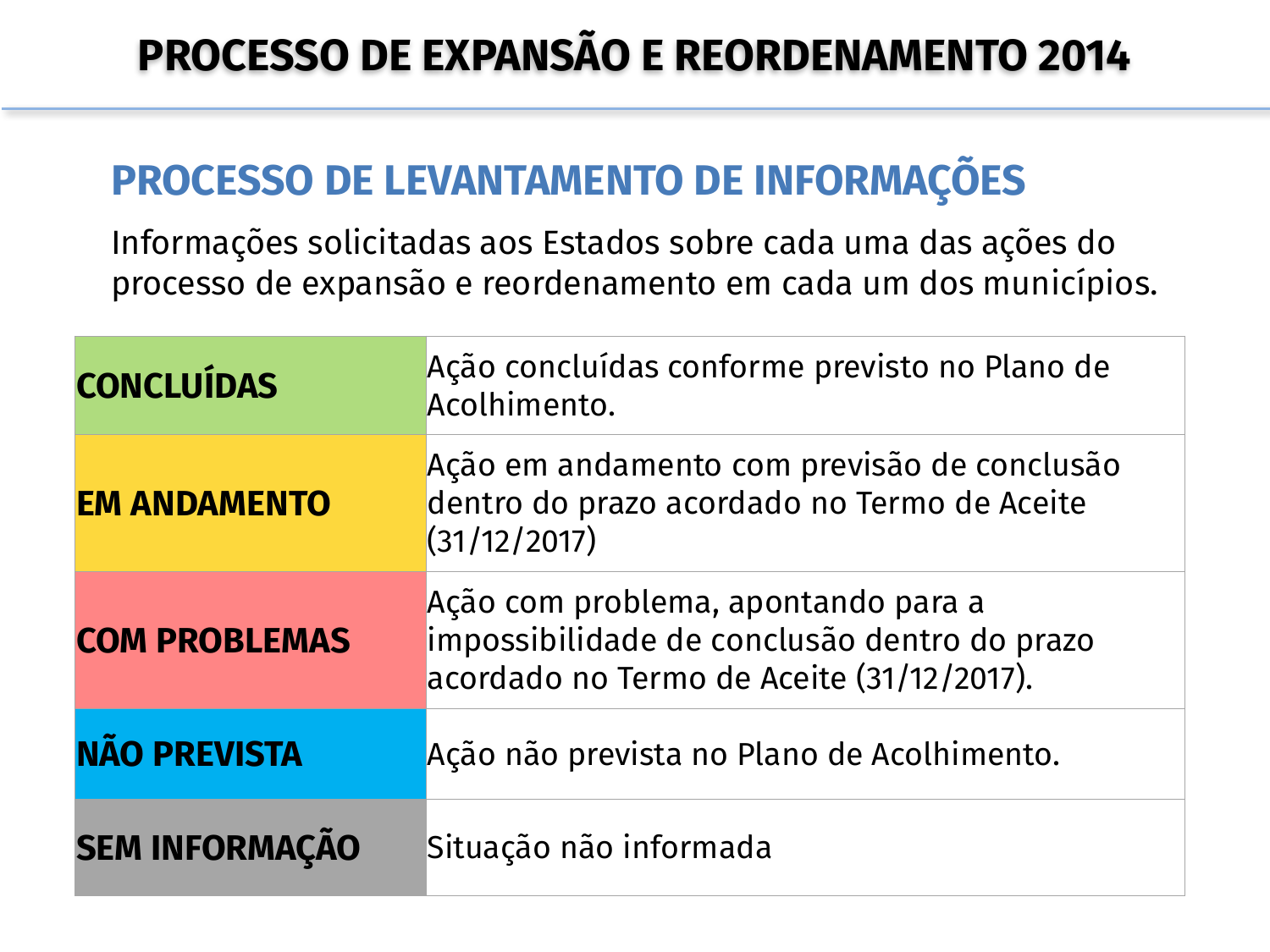

PROCESSO DE EXPANSÃO E REORDENAMENTO 2014
PROCESSO DE LEVANTAMENTO DE INFORMAÇÕES
Informações solicitadas aos Estados sobre cada uma das ações do processo de expansão e reordenamento em cada um dos municípios.
| Concluídas | Ação concluídas conforme previsto no Plano de Acolhimento. |
| --- | --- |
| Em andamento | Ação em andamento com previsão de conclusão dentro do prazo acordado no Termo de Aceite (31/12/2017) |
| Com problemas | Ação com problema, apontando para a impossibilidade de conclusão dentro do prazo acordado no Termo de Aceite (31/12/2017). |
| Não prevista | Ação não prevista no Plano de Acolhimento. |
| Sem informação | Situação não informada |